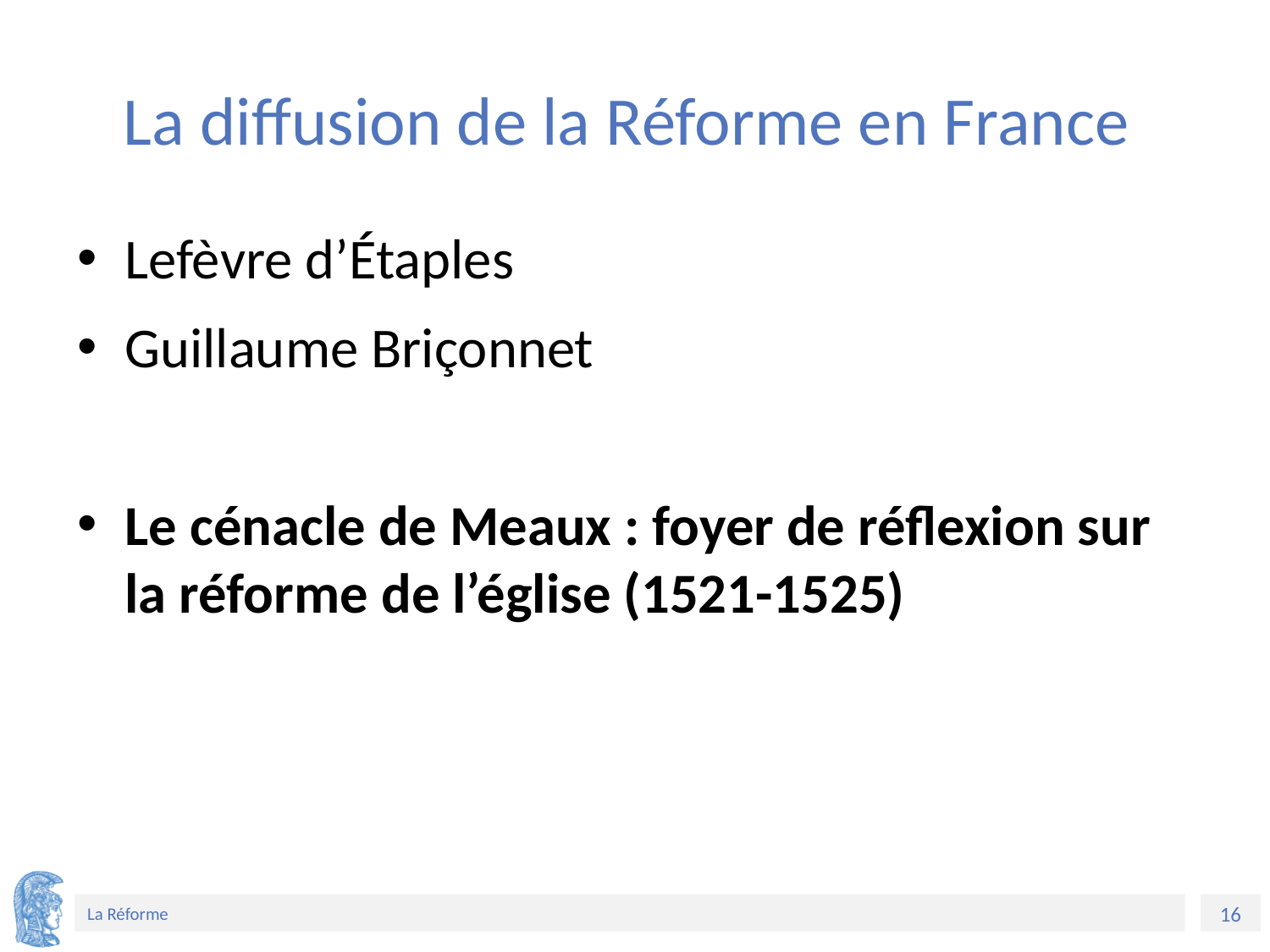

# La diffusion de la Réforme en France
Lefèvre d’Étaples
Guillaume Briçonnet

Le cénacle de Meaux : foyer de réflexion sur la réforme de l’église (1521-1525)